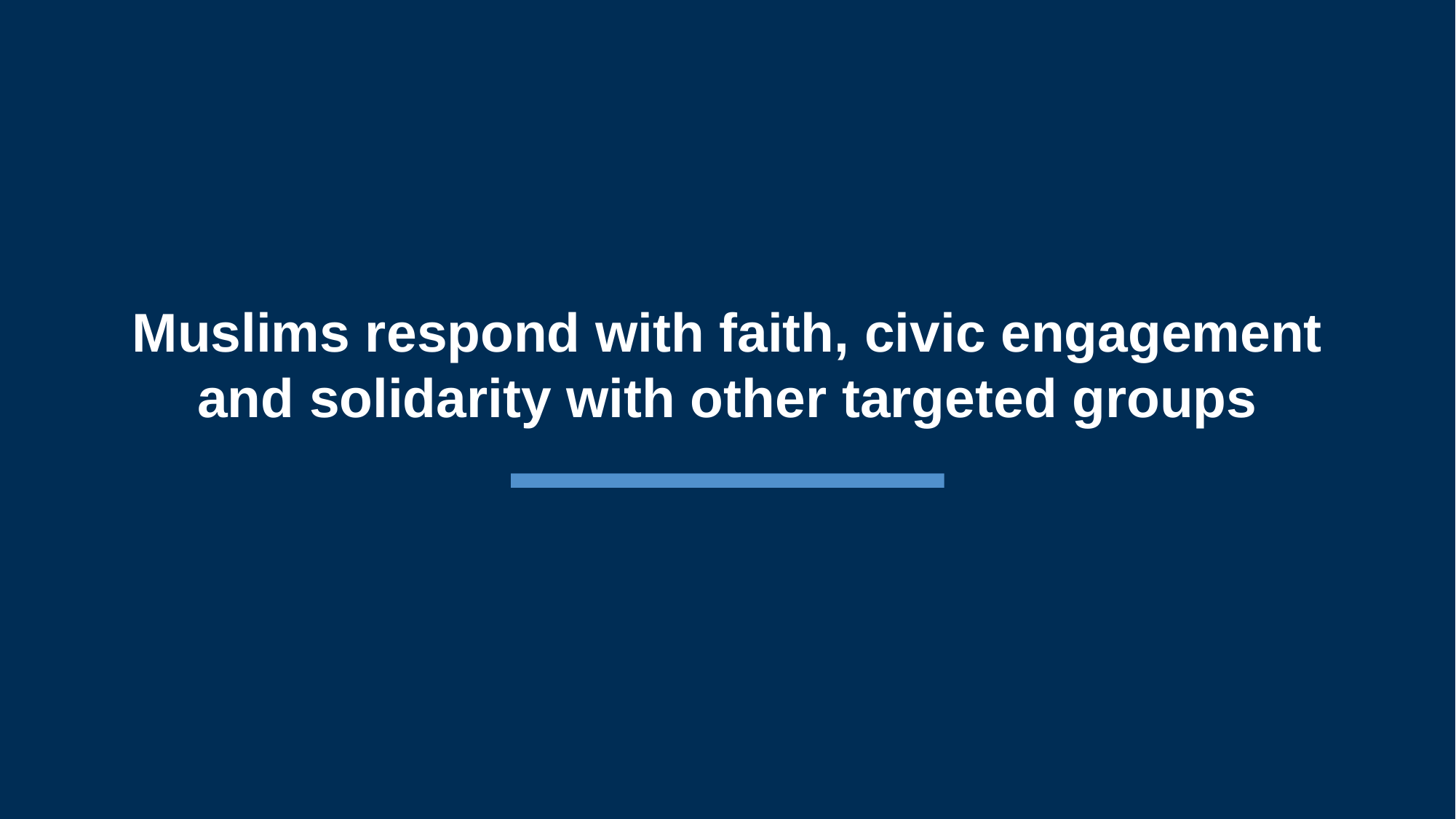

# Muslims respond with faith, civic engagement and solidarity with other targeted groups